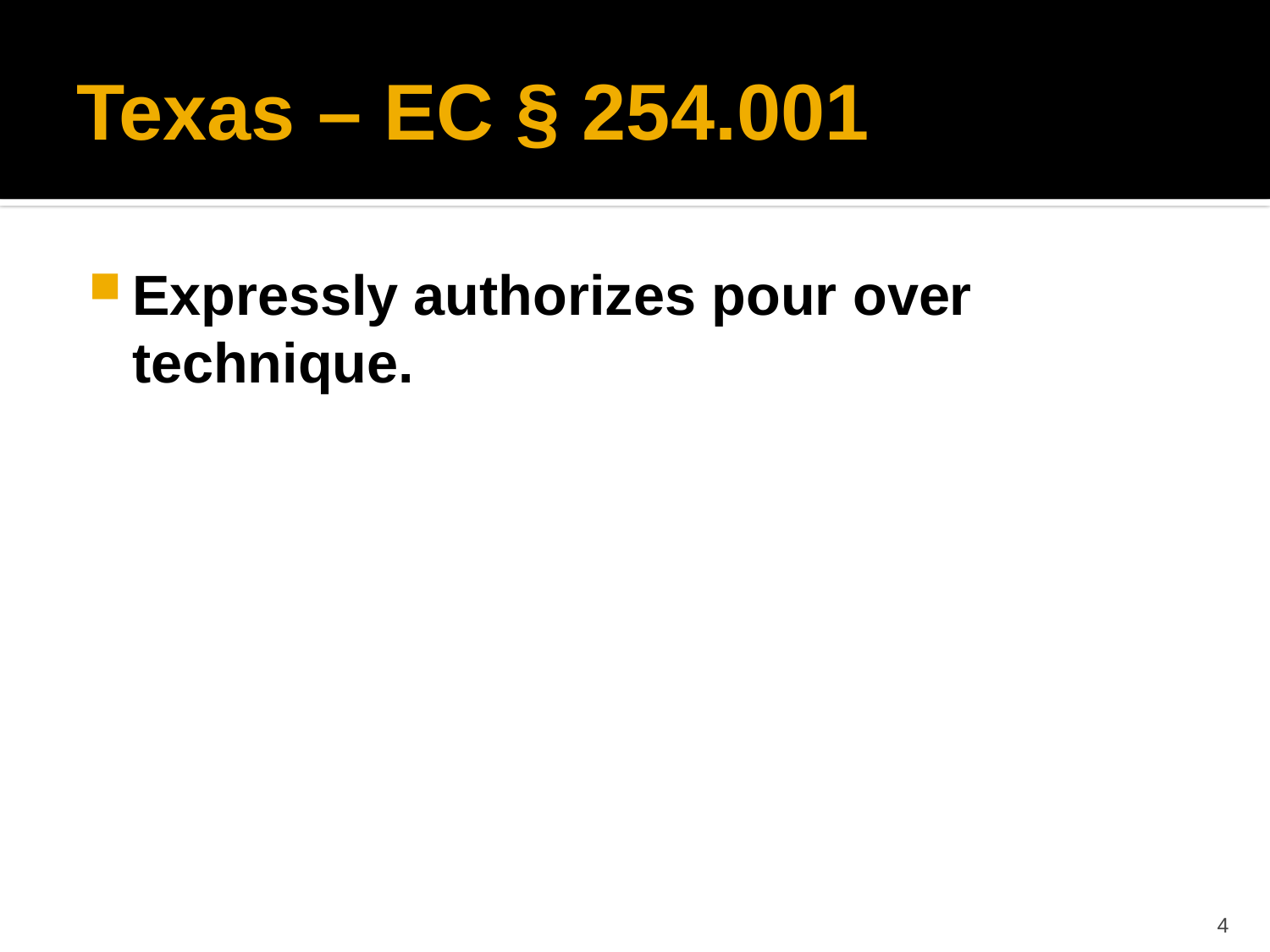

# Texas – EC § 254.001
Expressly authorizes pour over technique.
4